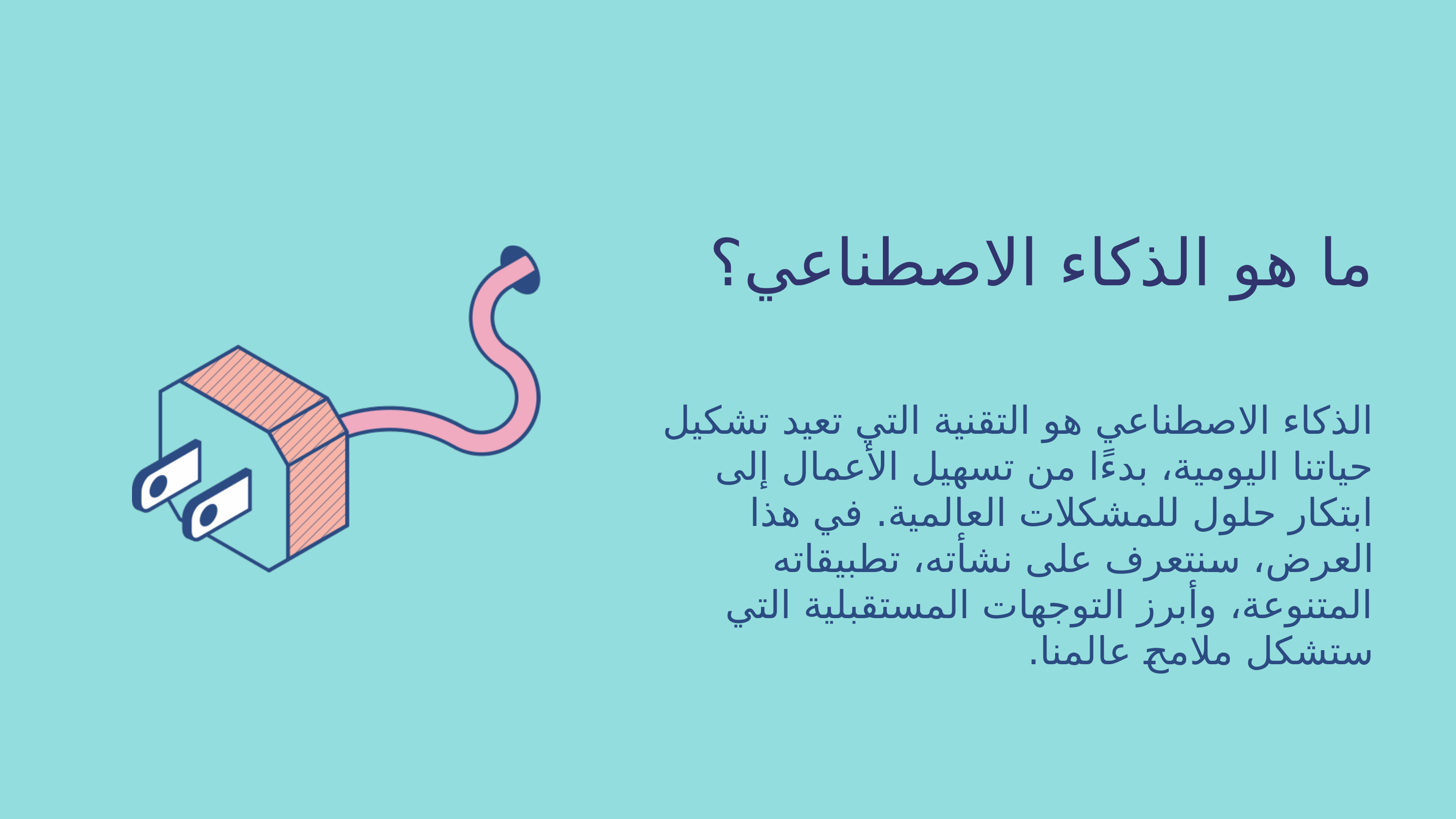

ما هو الذكاء الاصطناعي؟
الذكاء الاصطناعي هو التقنية التي تعيد تشكيل حياتنا اليومية، بدءًا من تسهيل الأعمال إلى ابتكار حلول للمشكلات العالمية. في هذا العرض، سنتعرف على نشأته، تطبيقاته المتنوعة، وأبرز التوجهات المستقبلية التي ستشكل ملامح عالمنا.